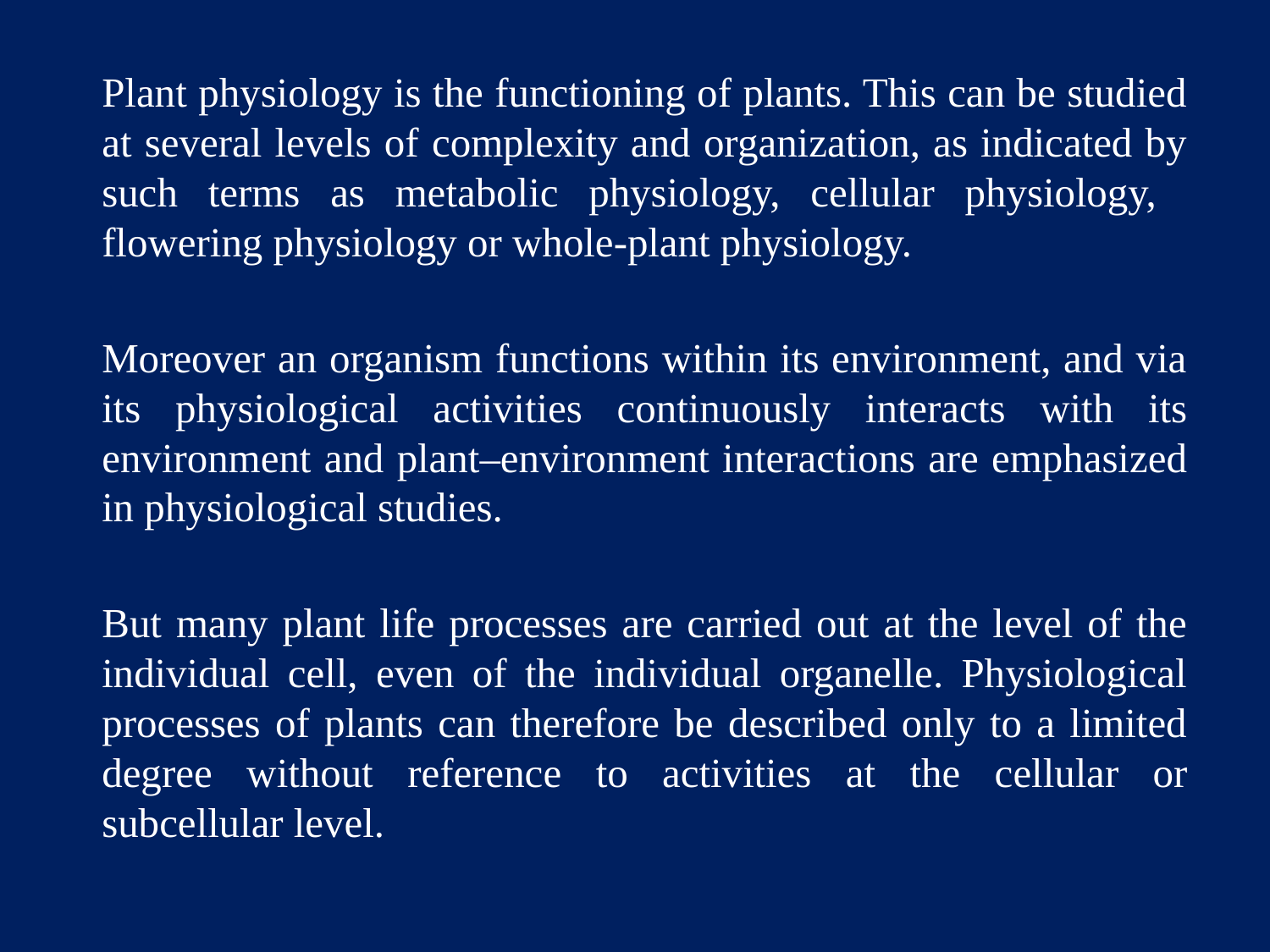

Plant physiology is the functioning of plants. This can be studied at several levels of complexity and organization, as indicated by such terms as metabolic physiology, cellular physiology,  flowering physiology or whole-plant physiology.

Moreover an organism functions within its environment, and via its physiological activities continuously interacts with its environment and plant–environment interactions are emphasized in physiological studies.

But many plant life processes are carried out at the level of the individual cell, even of the individual organelle. Physiological processes of plants can therefore be described only to a limited degree without reference to activities at the cellular or subcellular level.